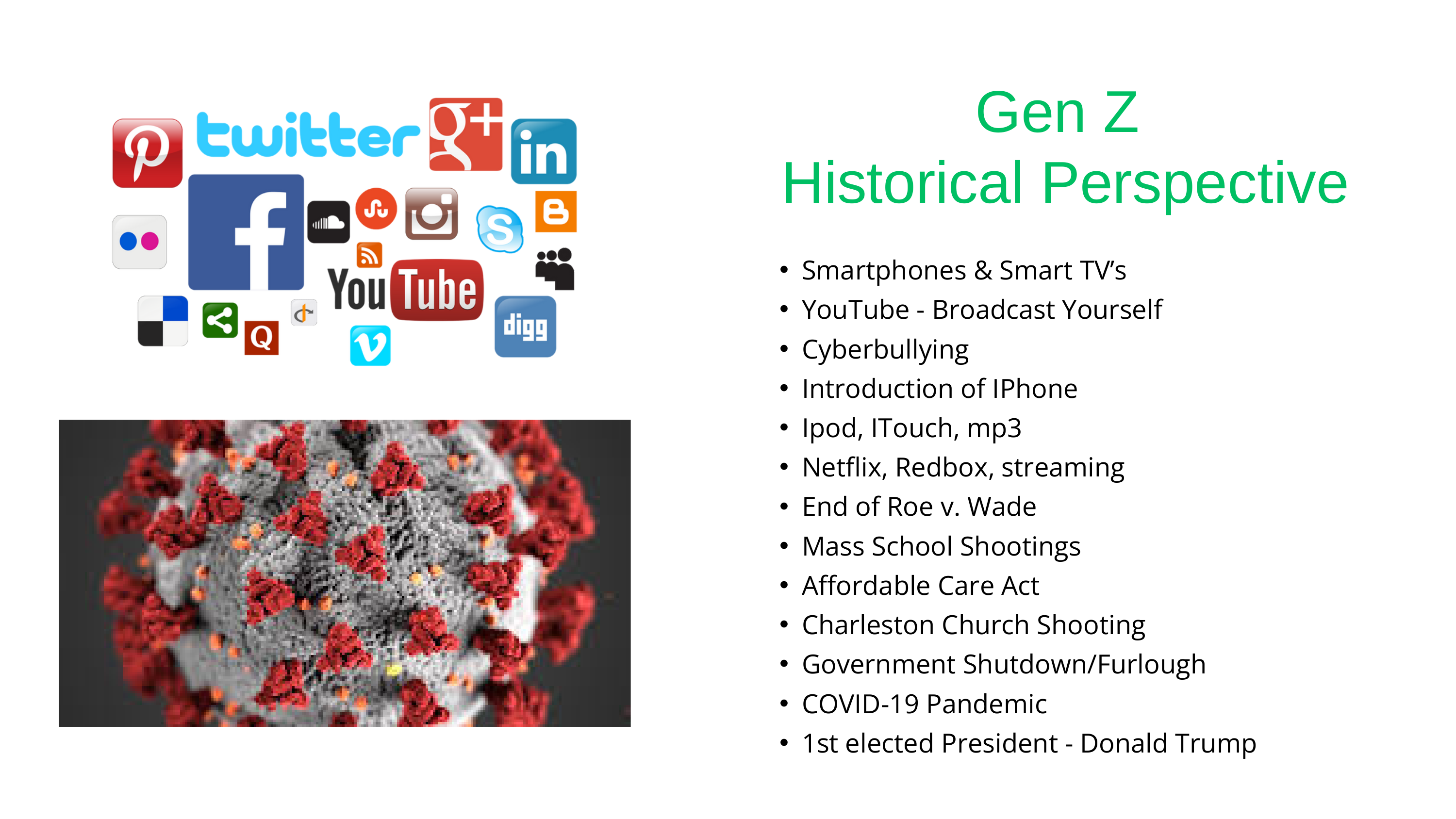

Gen Z
Historical Perspective
Smartphones & Smart TV’s
YouTube - Broadcast Yourself
Cyberbullying
Introduction of IPhone
Ipod, ITouch, mp3
Netflix, Redbox, streaming
End of Roe v. Wade
Mass School Shootings
Affordable Care Act
Charleston Church Shooting
Government Shutdown/Furlough
COVID-19 Pandemic
1st elected President - Donald Trump